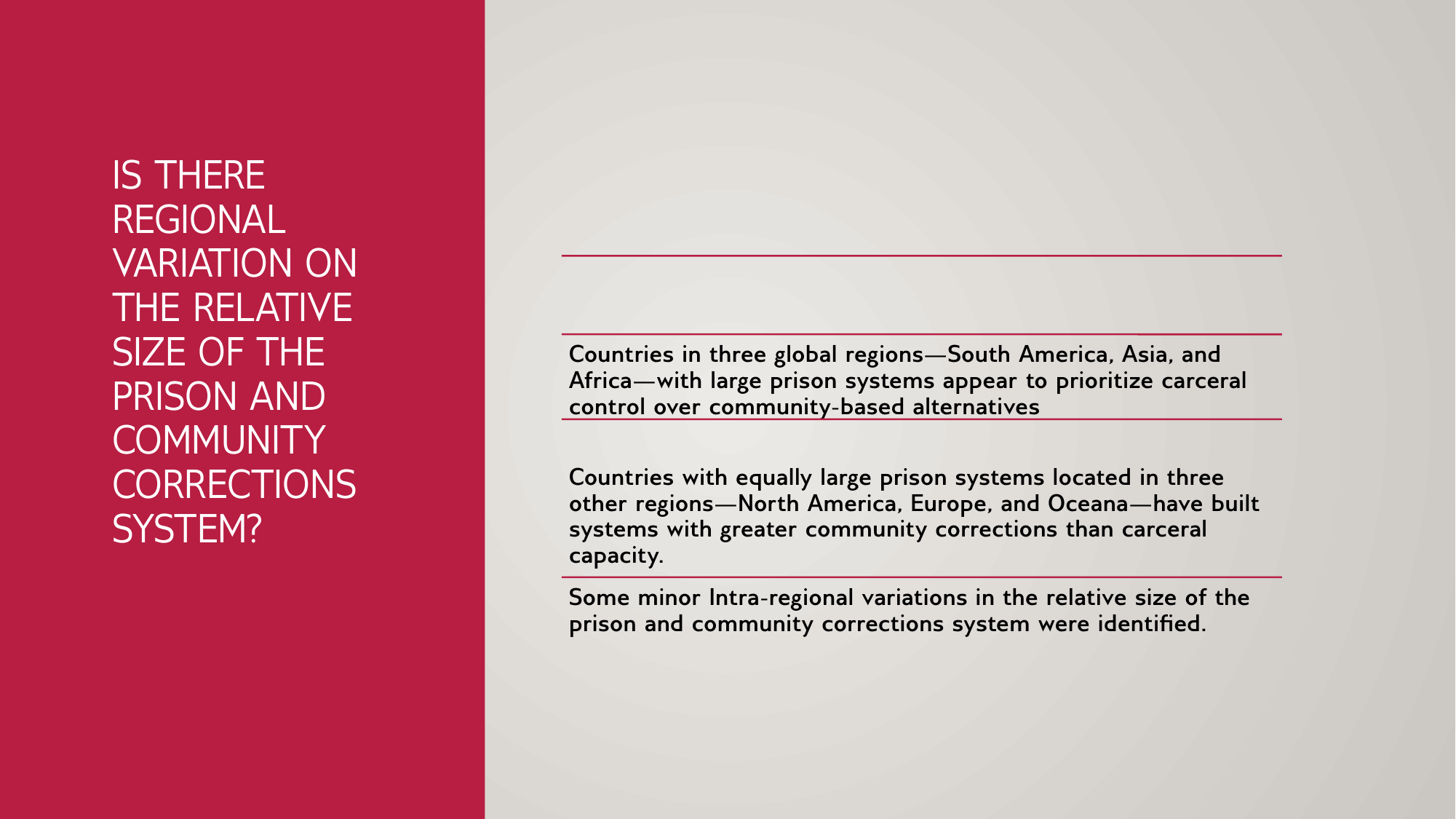

# Is there regional variation on the relative size of the Prison and Community Corrections System?

Countries in three global regions—South America, Asia, and Africa—with large prison systems appear to prioritize carceral control over community-based alternatives

Countries with equally large prison systems located in three other regions—North America, Europe, and Oceana—have built systems with greater community corrections than carceral capacity.
Some minor Intra-regional variations in the relative size of the prison and community corrections system were identified.